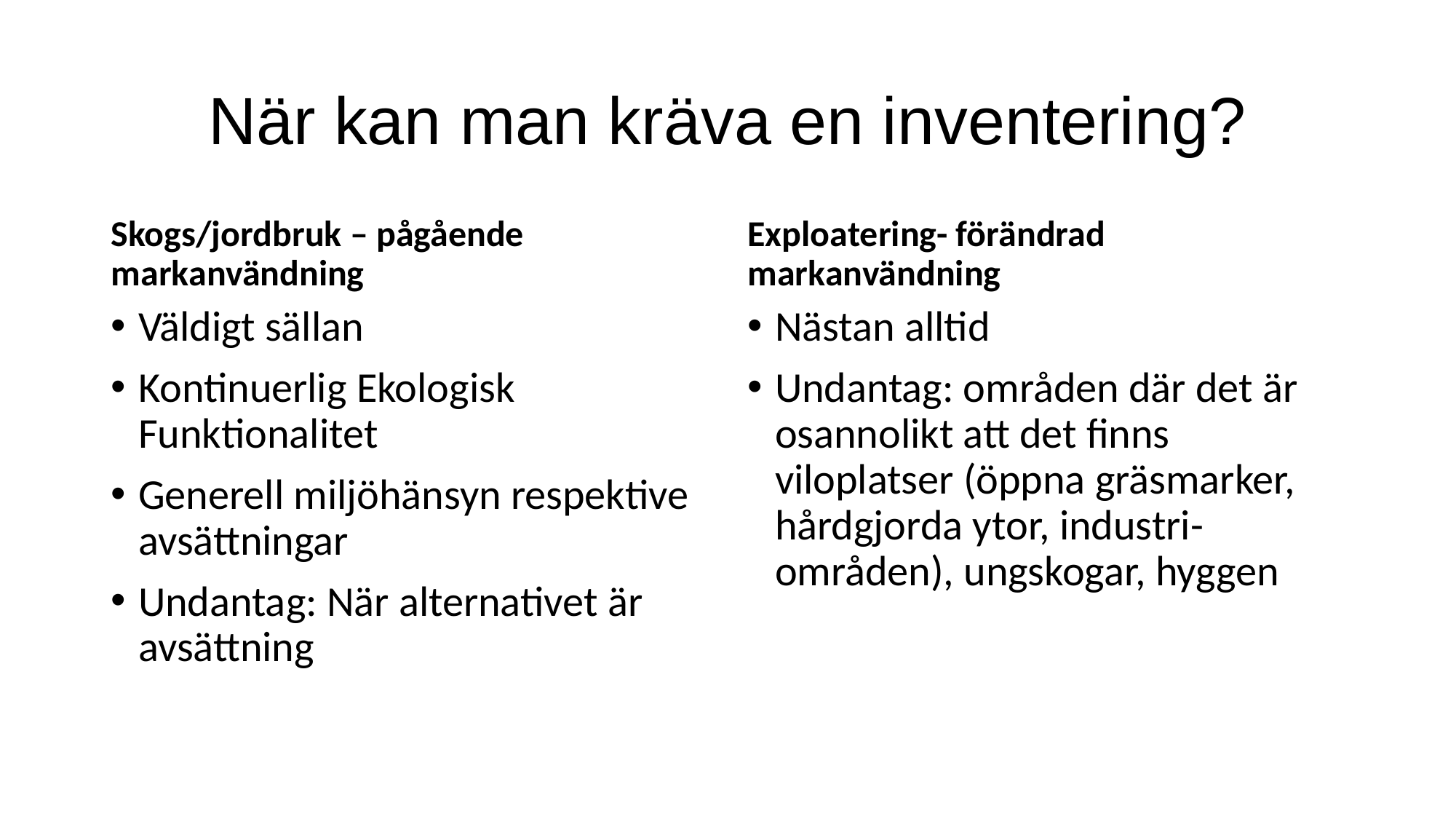

# När kan man kräva en inventering?
Skogs/jordbruk – pågående markanvändning
Exploatering- förändrad markanvändning
Väldigt sällan
Kontinuerlig Ekologisk Funktionalitet
Generell miljöhänsyn respektive avsättningar
Undantag: När alternativet är avsättning

Nästan alltid
Undantag: områden där det är osannolikt att det finns viloplatser (öppna gräsmarker, hårdgjorda ytor, industri-områden), ungskogar, hyggen